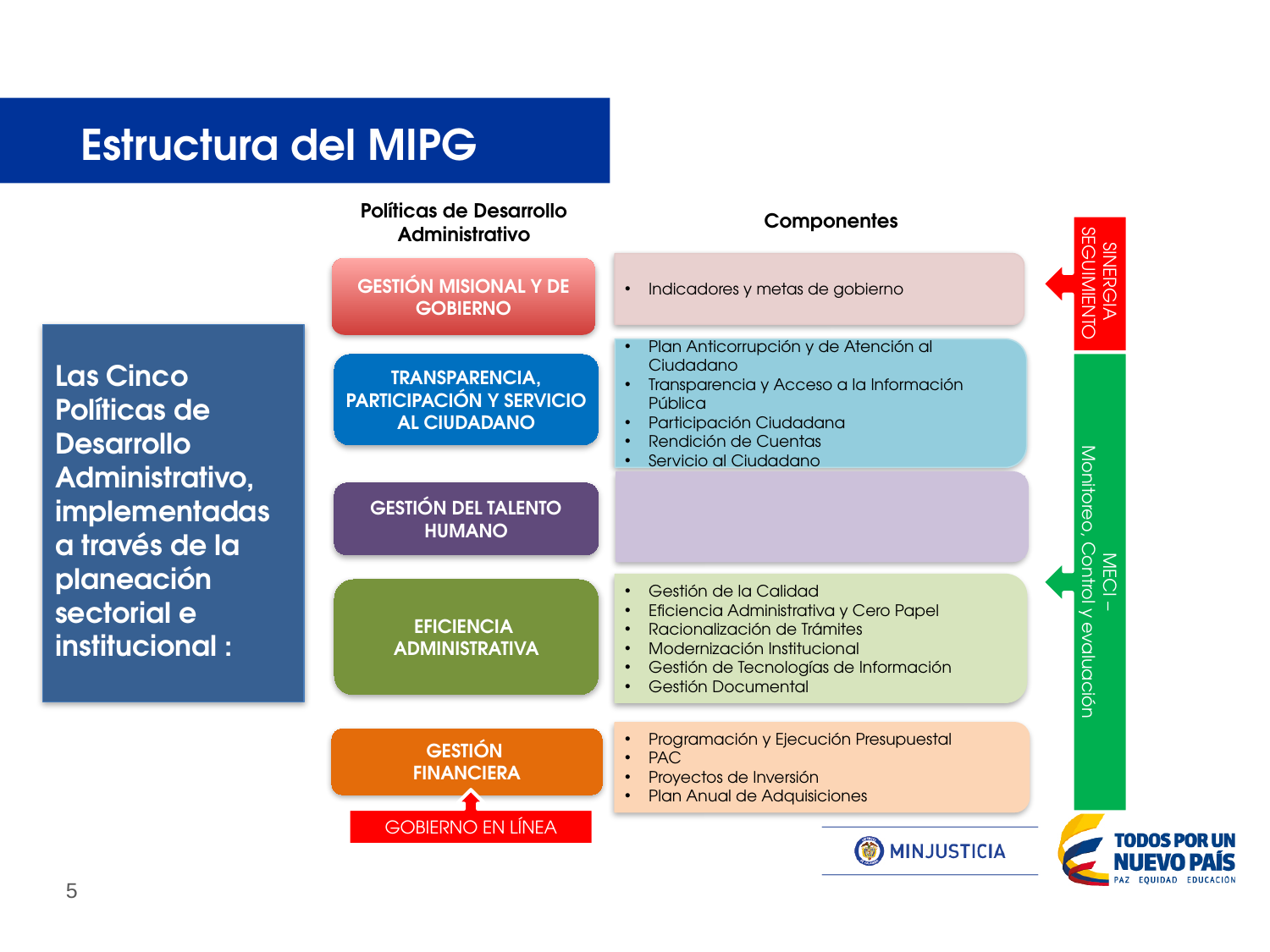

# Estructura del MIPG
Políticas de Desarrollo Administrativo
Plan Anticorrupción y de Atención al Ciudadano
Transparencia y Acceso a la Información Pública
Participación Ciudadana
Rendición de Cuentas
Servicio al Ciudadano
Componentes
SINERGIA
SEGUIMIENTO
Indicadores y metas de gobierno

GESTIÓN MISIONAL Y DE GOBIERNO

Las Cinco Políticas de Desarrollo Administrativo, implementadas
a través de la planeación sectorial e institucional :
MECI –
Monitoreo, Control y evaluación
TRANSPARENCIA, PARTICIPACIÓN Y SERVICIO AL CIUDADANO
Gestión de la Calidad
Eficiencia Administrativa y Cero Papel
Racionalización de Trámites
Modernización Institucional
Gestión de Tecnologías de Información
Gestión Documental
Plan Estratégico de RRHH
Plan Anual de Vacantes
Capacitación
Bienestar e Incentivos

GESTIÓN DEL TALENTO HUMANO
Programación y Ejecución Presupuestal
PAC
Proyectos de Inversión
Plan Anual de Adquisiciones
EFICIENCIA
ADMINISTRATIVA
GESTIÓN
FINANCIERA
GOBIERNO EN LÍNEA